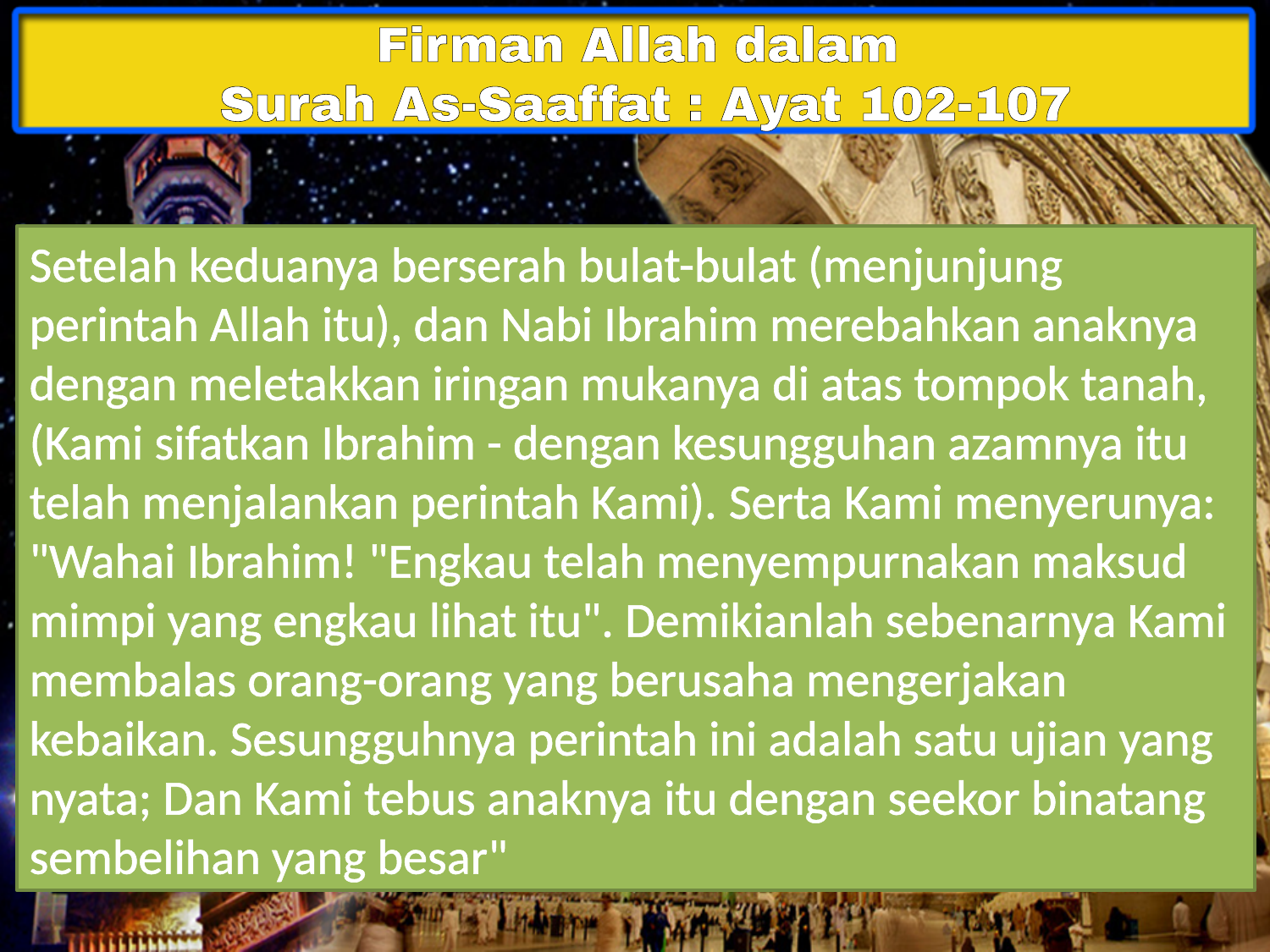

Firman Allah dalam
Surah As-Saaffat : Ayat 102-107
Setelah keduanya berserah bulat-bulat (menjunjung perintah Allah itu), dan Nabi Ibrahim merebahkan anaknya dengan meletakkan iringan mukanya di atas tompok tanah, (Kami sifatkan Ibrahim - dengan kesungguhan azamnya itu telah menjalankan perintah Kami). Serta Kami menyerunya: "Wahai Ibrahim! "Engkau telah menyempurnakan maksud mimpi yang engkau lihat itu". Demikianlah sebenarnya Kami membalas orang-orang yang berusaha mengerjakan kebaikan. Sesungguhnya perintah ini adalah satu ujian yang nyata; Dan Kami tebus anaknya itu dengan seekor binatang sembelihan yang besar"